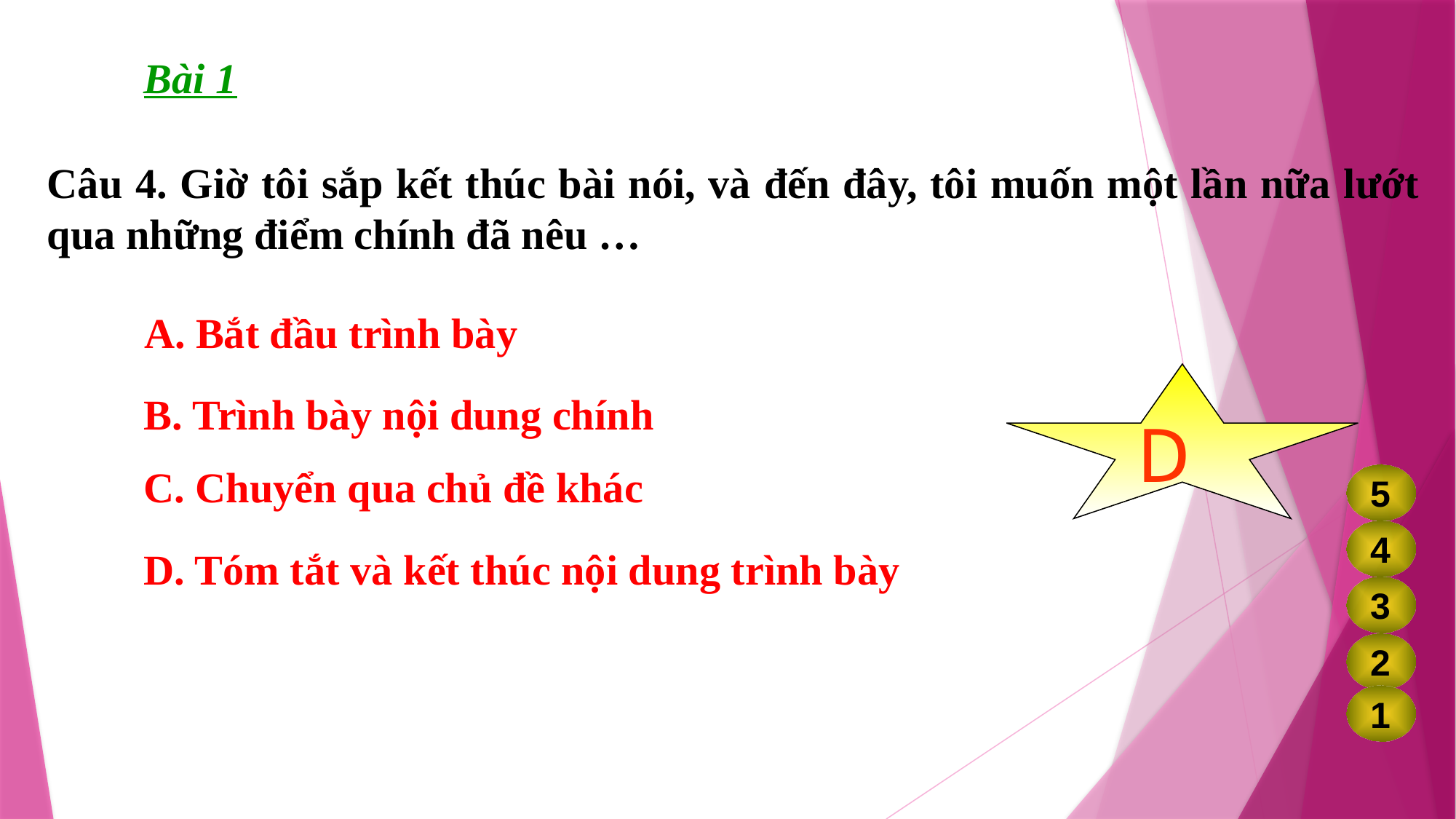

Bài 1
Câu 4. Giờ tôi sắp kết thúc bài nói, và đến đây, tôi muốn một lần nữa lướt qua những điểm chính đã nêu …
A. Bắt đầu trình bày

D
B. Trình bày nội dung chính
C. Chuyển qua chủ đề khác
5
4
D. Tóm tắt và kết thúc nội dung trình bày
3
2
1